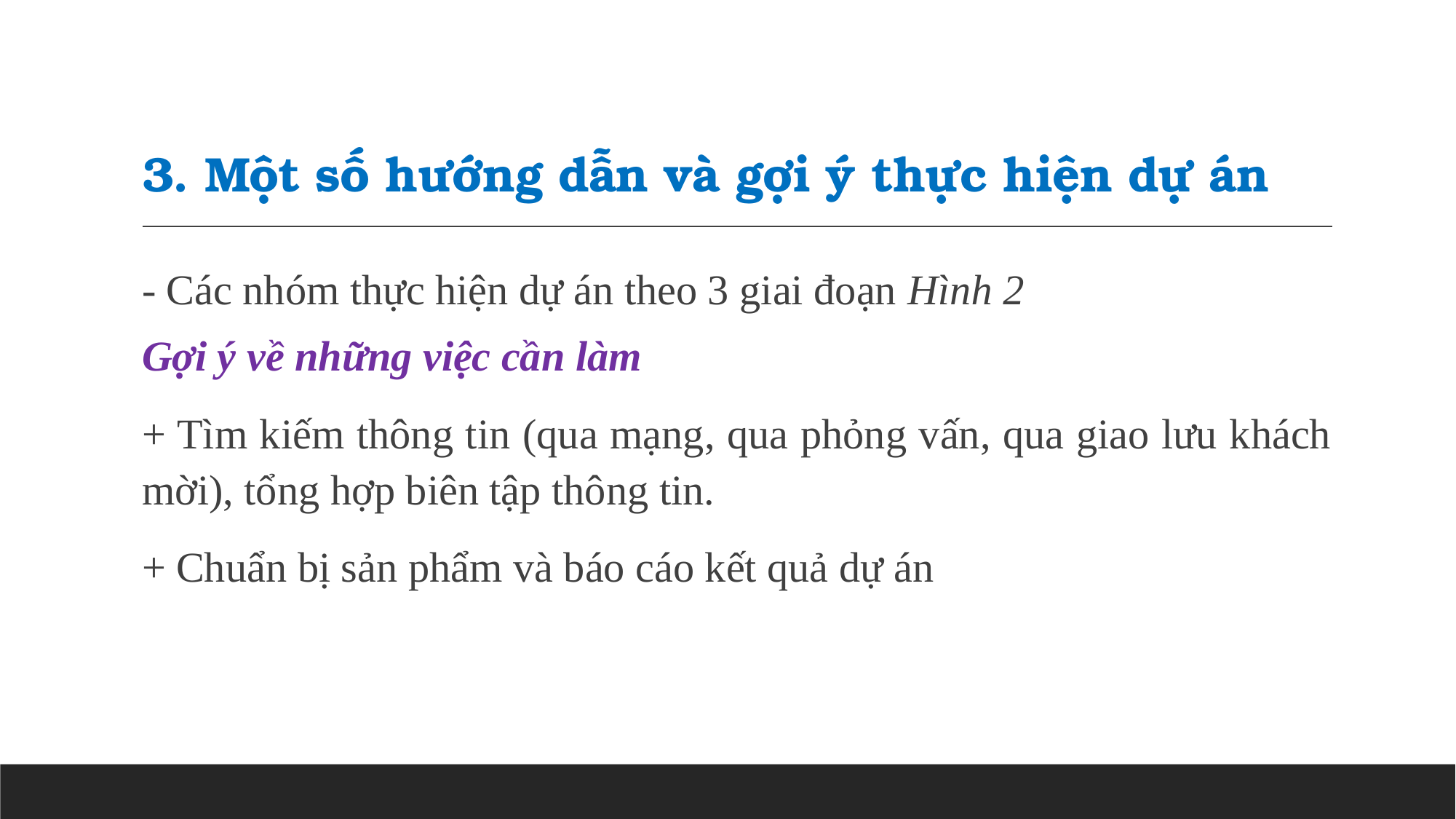

# 3. Một số hướng dẫn và gợi ý thực hiện dự án
- Các nhóm thực hiện dự án theo 3 giai đoạn Hình 2
Gợi ý về những việc cần làm
+ Tìm kiếm thông tin (qua mạng, qua phỏng vấn, qua giao lưu khách mời), tổng hợp biên tập thông tin.
+ Chuẩn bị sản phẩm và báo cáo kết quả dự án